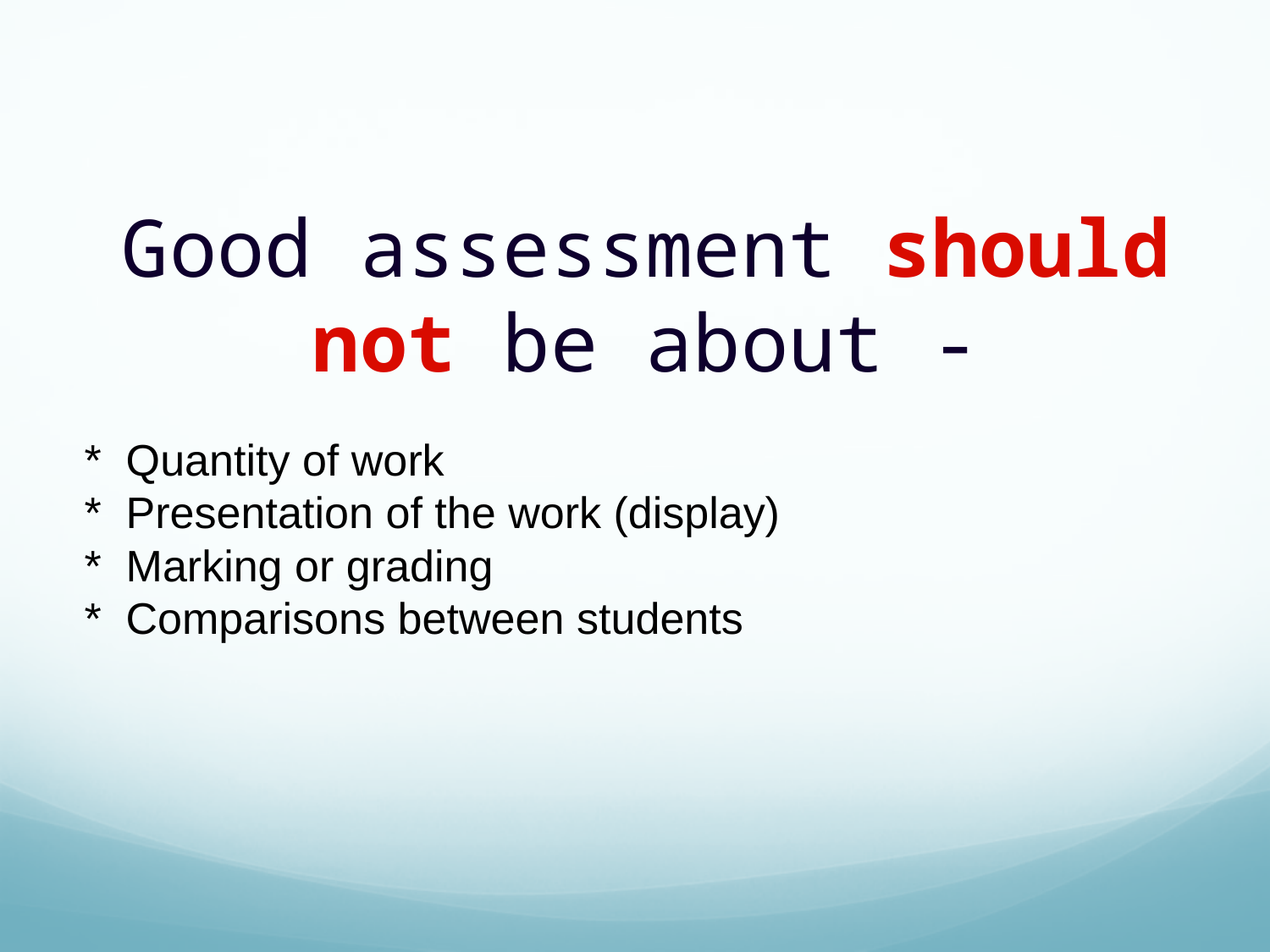

# Good assessment should not be about -
*  Quantity of work
*  Presentation of the work (display)
*  Marking or grading
*  Comparisons between students